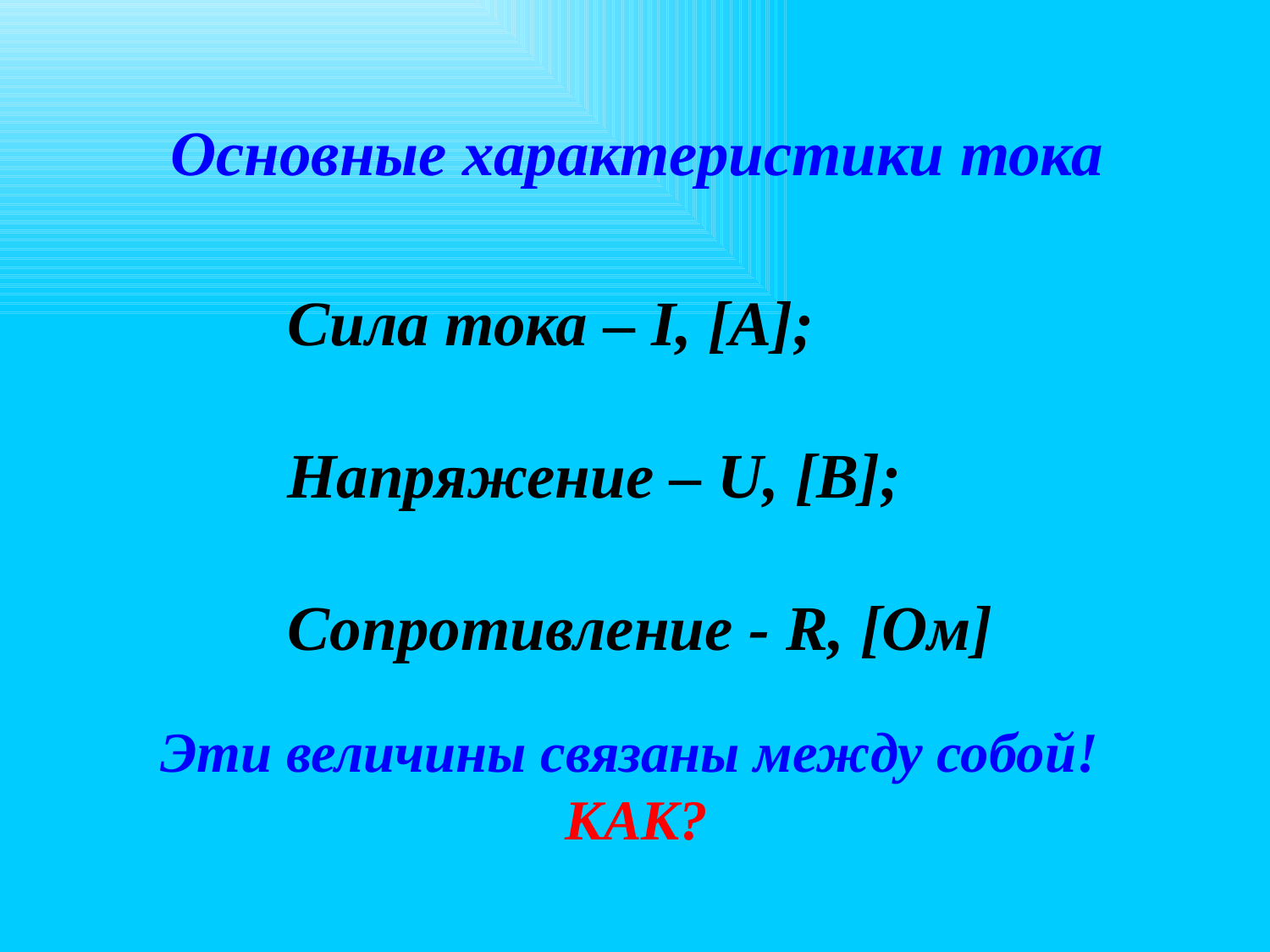

Основные характеристики тока

Сила тока – I, [A];

Напряжение – U, [B];

Сопротивление - R, [Ом]
Эти величины связаны между собой!
КАК?